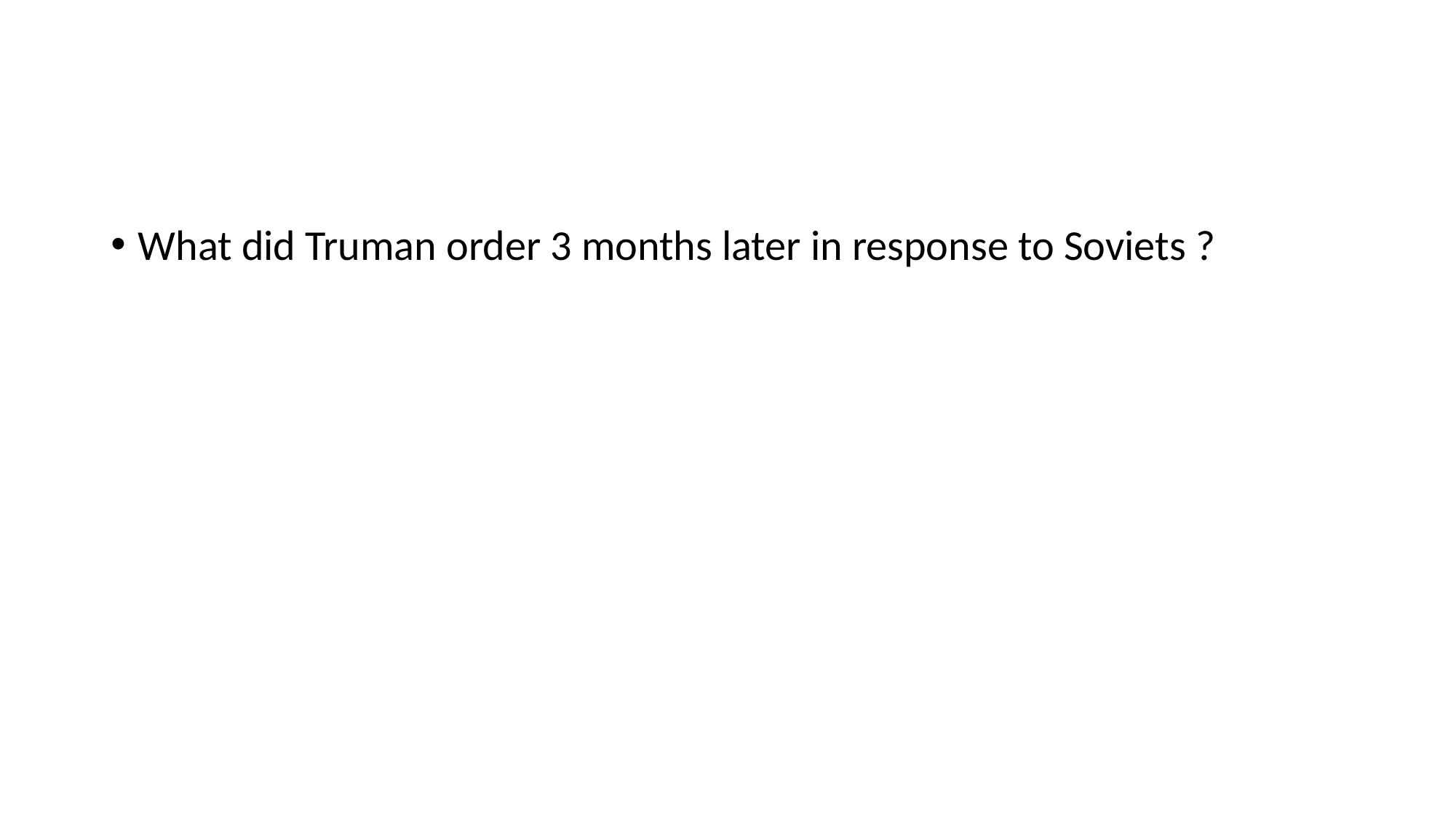

#
What did Truman order 3 months later in response to Soviets ?